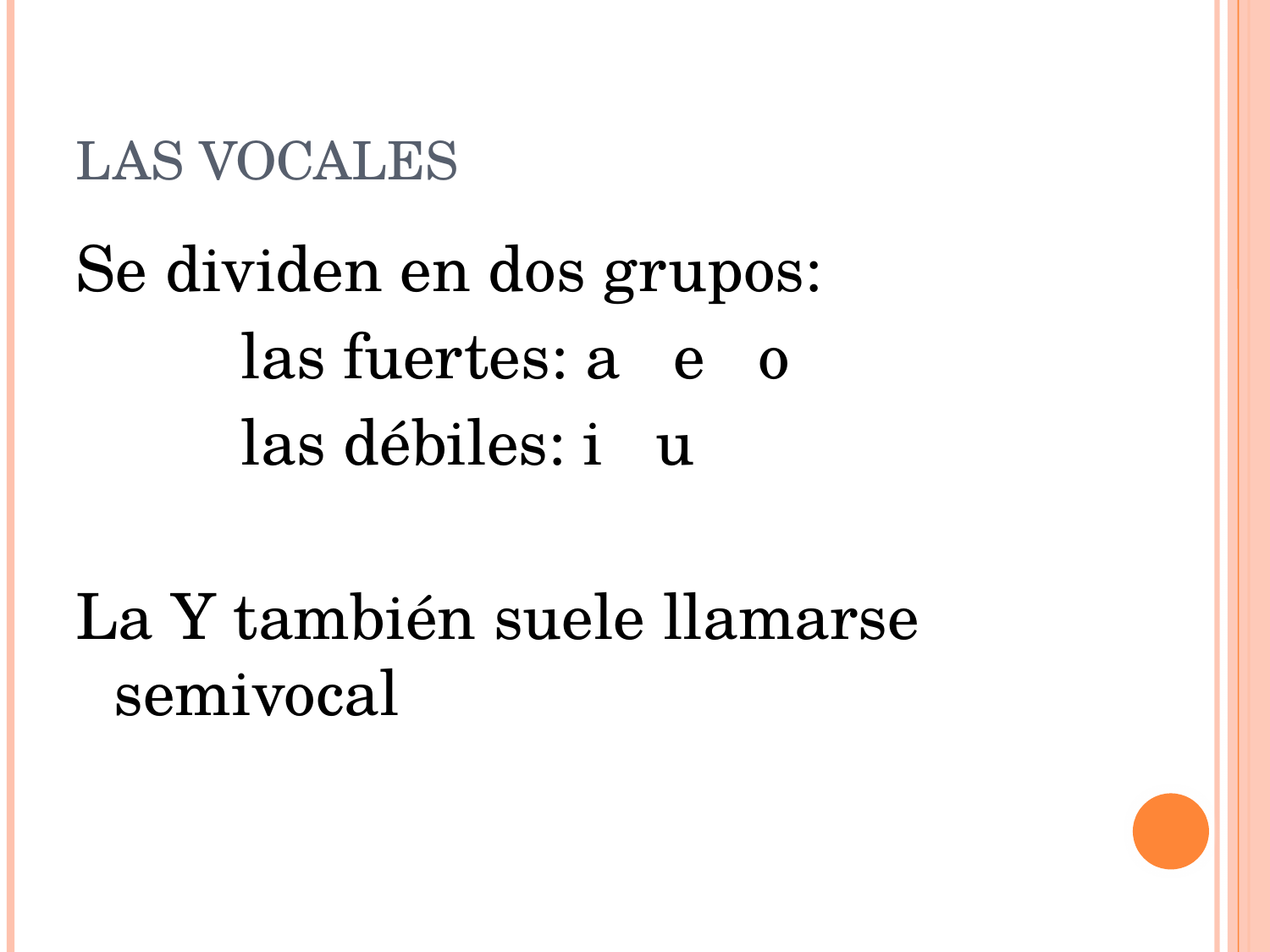

# las vocales
Se dividen en dos grupos:
		las fuertes: a   e   o
		las débiles: i   u

La Y también suele llamarse semivocal